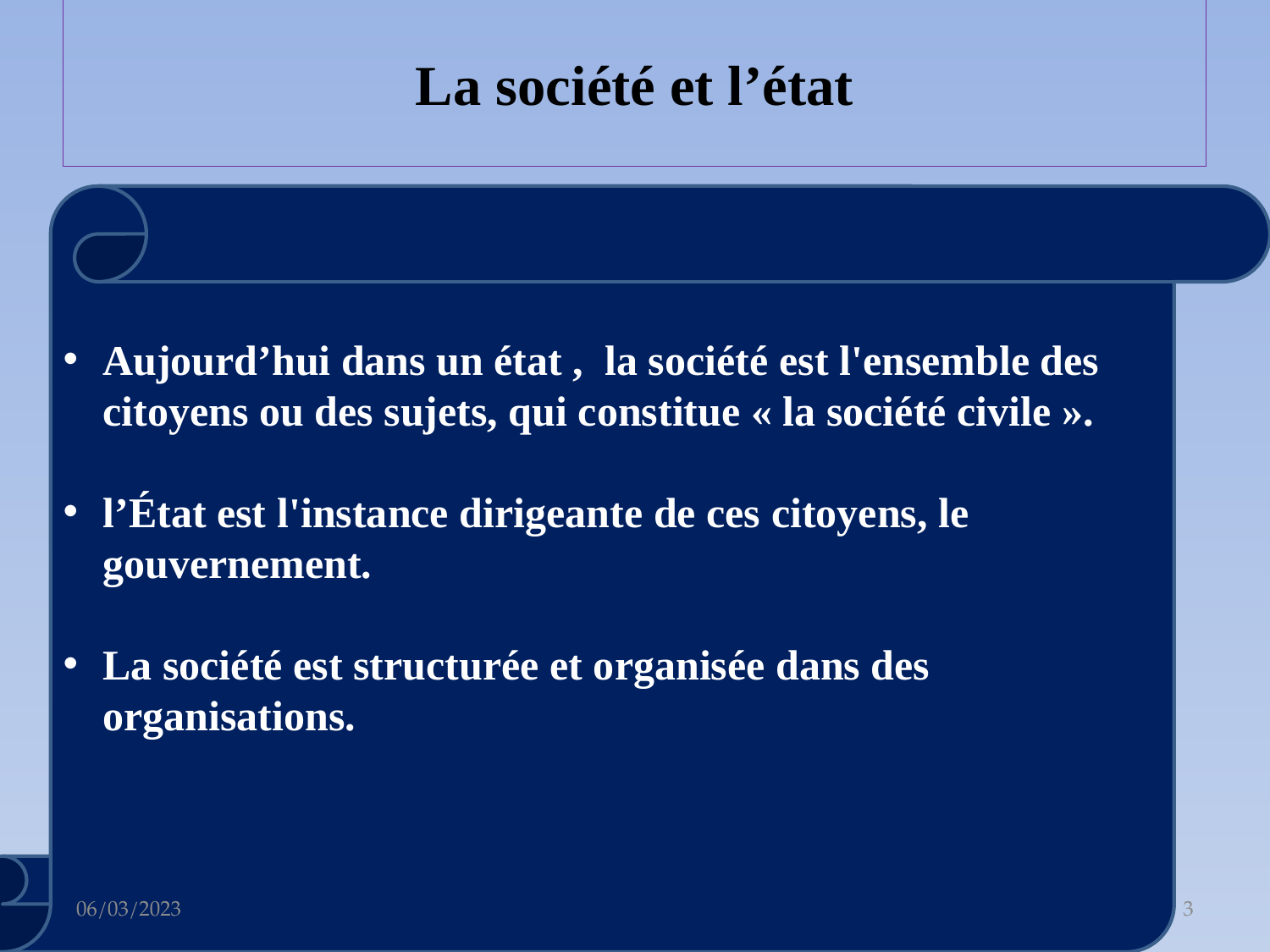

La société et l’état
Aujourd’hui dans un état ,  la société est l'ensemble des citoyens ou des sujets, qui constitue « la société civile ».

l’État est l'instance dirigeante de ces citoyens, le gouvernement.

La société est structurée et organisée dans des organisations.

06/03/2023
Ibn khaldoune Tiaret
3